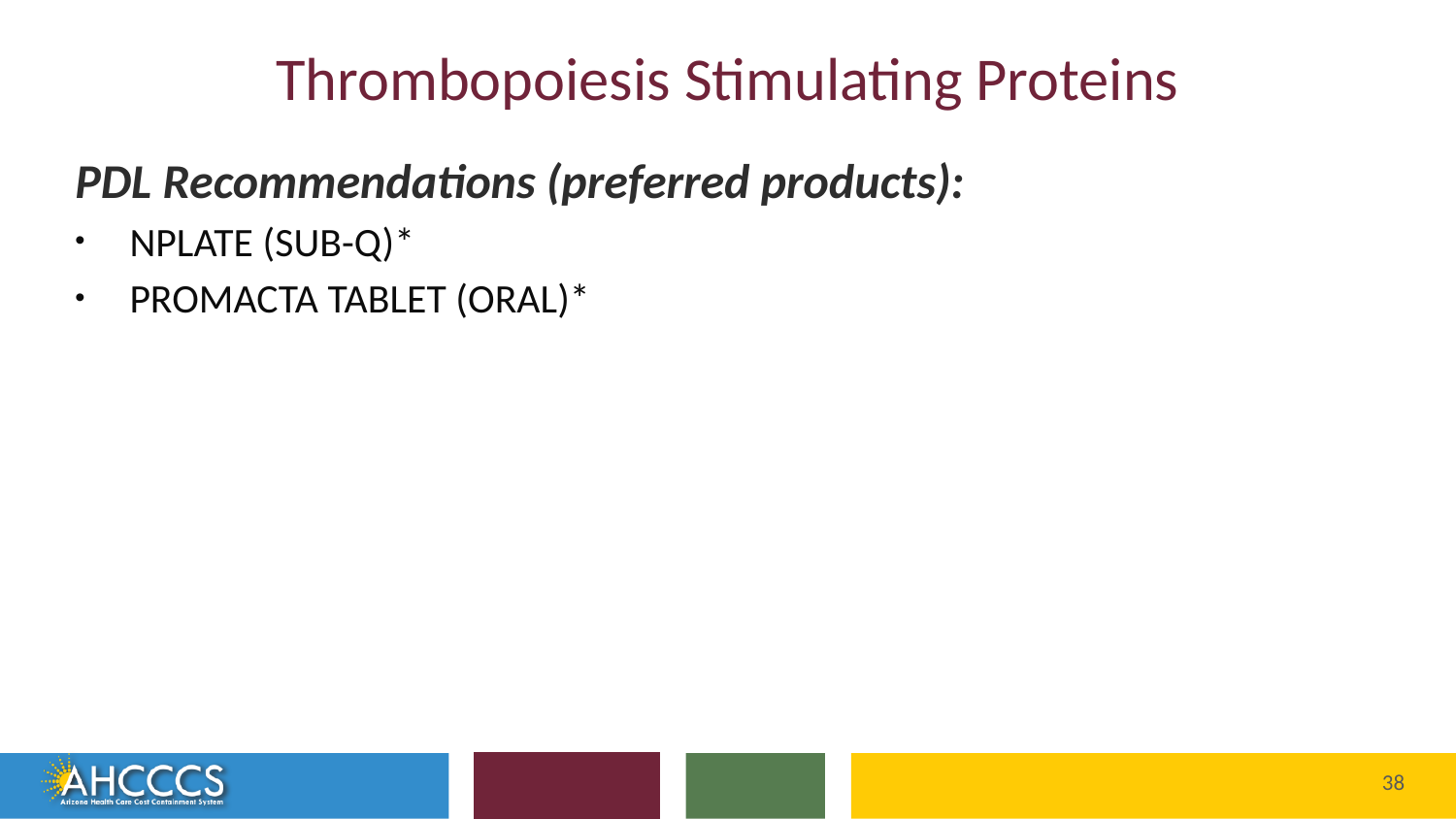

# Thrombopoiesis Stimulating Proteins
PDL Recommendations (preferred products):
NPLATE (SUB-Q)*
PROMACTA TABLET (ORAL)*